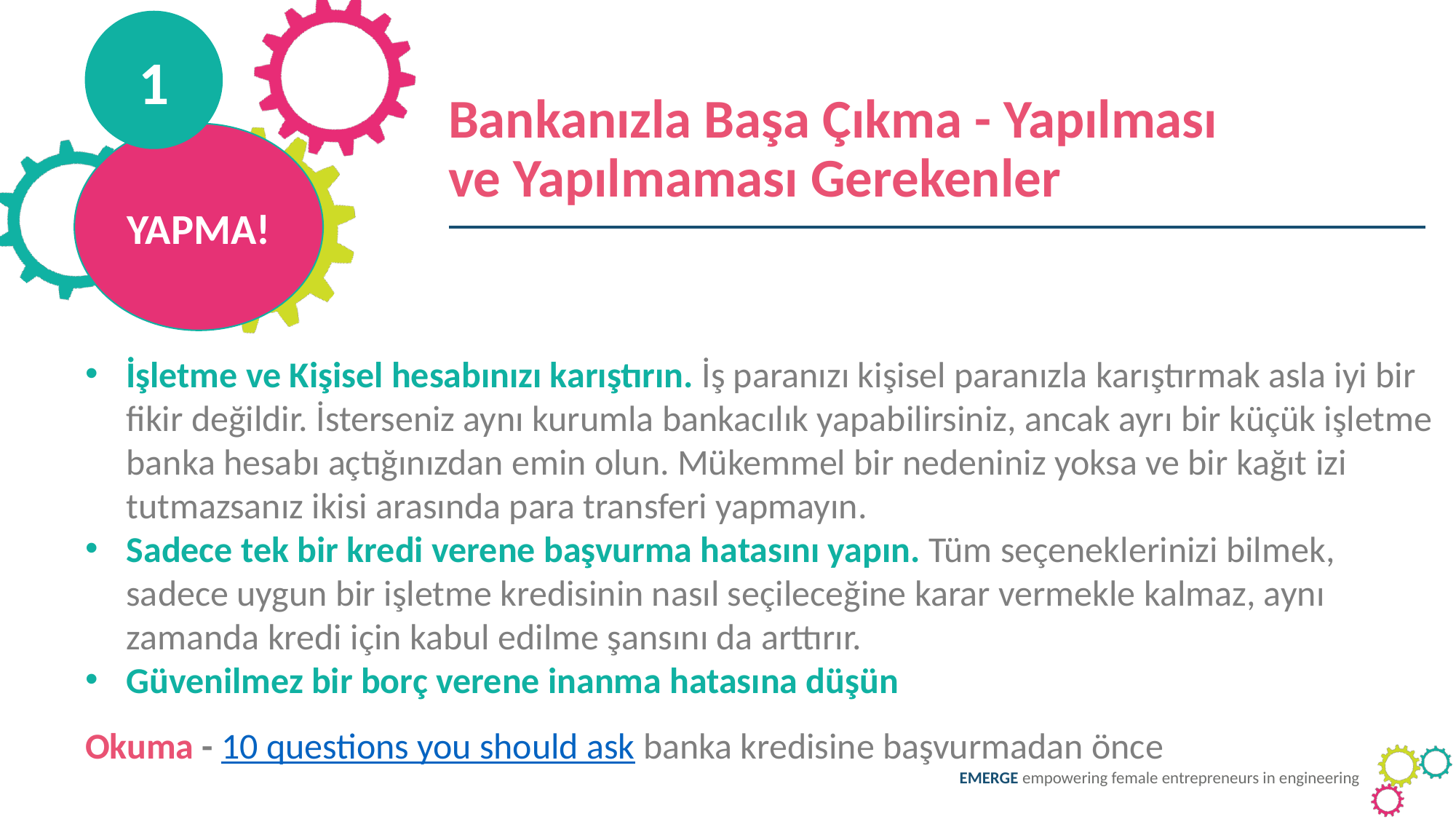

1
Bankanızla Başa Çıkma - Yapılması ve Yapılmaması Gerekenler
YAPMA!
İşletme ve Kişisel hesabınızı karıştırın. İş paranızı kişisel paranızla karıştırmak asla iyi bir fikir değildir. İsterseniz aynı kurumla bankacılık yapabilirsiniz, ancak ayrı bir küçük işletme banka hesabı açtığınızdan emin olun. Mükemmel bir nedeniniz yoksa ve bir kağıt izi tutmazsanız ikisi arasında para transferi yapmayın.
Sadece tek bir kredi verene başvurma hatasını yapın. Tüm seçeneklerinizi bilmek, sadece uygun bir işletme kredisinin nasıl seçileceğine karar vermekle kalmaz, aynı zamanda kredi için kabul edilme şansını da arttırır.
Güvenilmez bir borç verene inanma hatasına düşün

Okuma - 10 questions you should ask banka kredisine başvurmadan önce